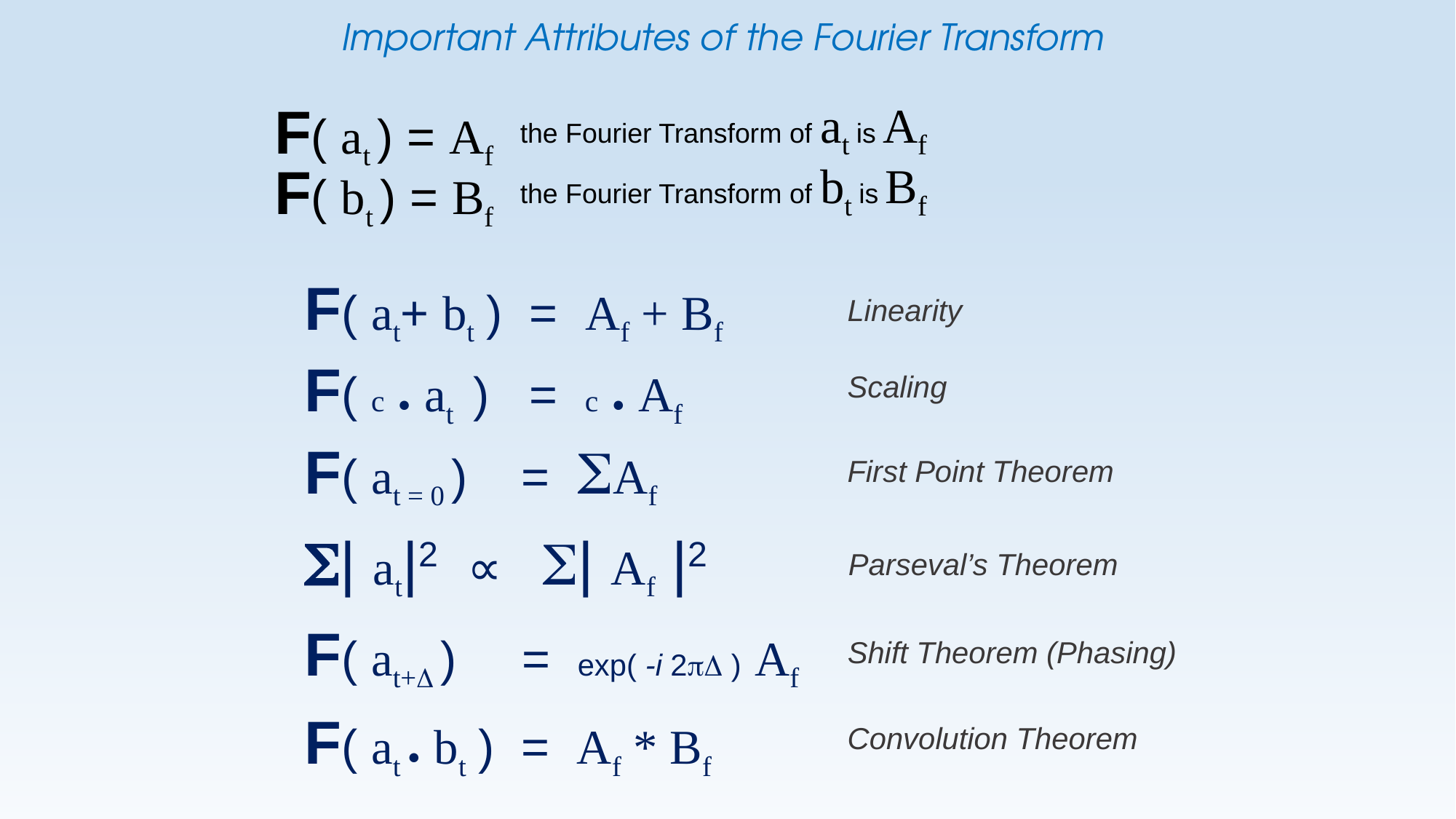

Important Attributes of the Fourier Transform
F( at ) = Af
the Fourier Transform of at is Af
F( bt ) = Bf
the Fourier Transform of bt is Bf
F( at+ bt )  =  Af + Bf
Linearity
F( c ● at  )   =  c ● Af
Scaling
F( at = 0 )    =  ΣAf
First Point Theorem
Σ| at|2   ∝   Σ| Af |2
Parseval’s Theorem
F( at+Δ )      =  exp( -i 2πΔ ) Af
Shift Theorem (Phasing)
F( at ● bt )  =  Af * Bf
Convolution Theorem